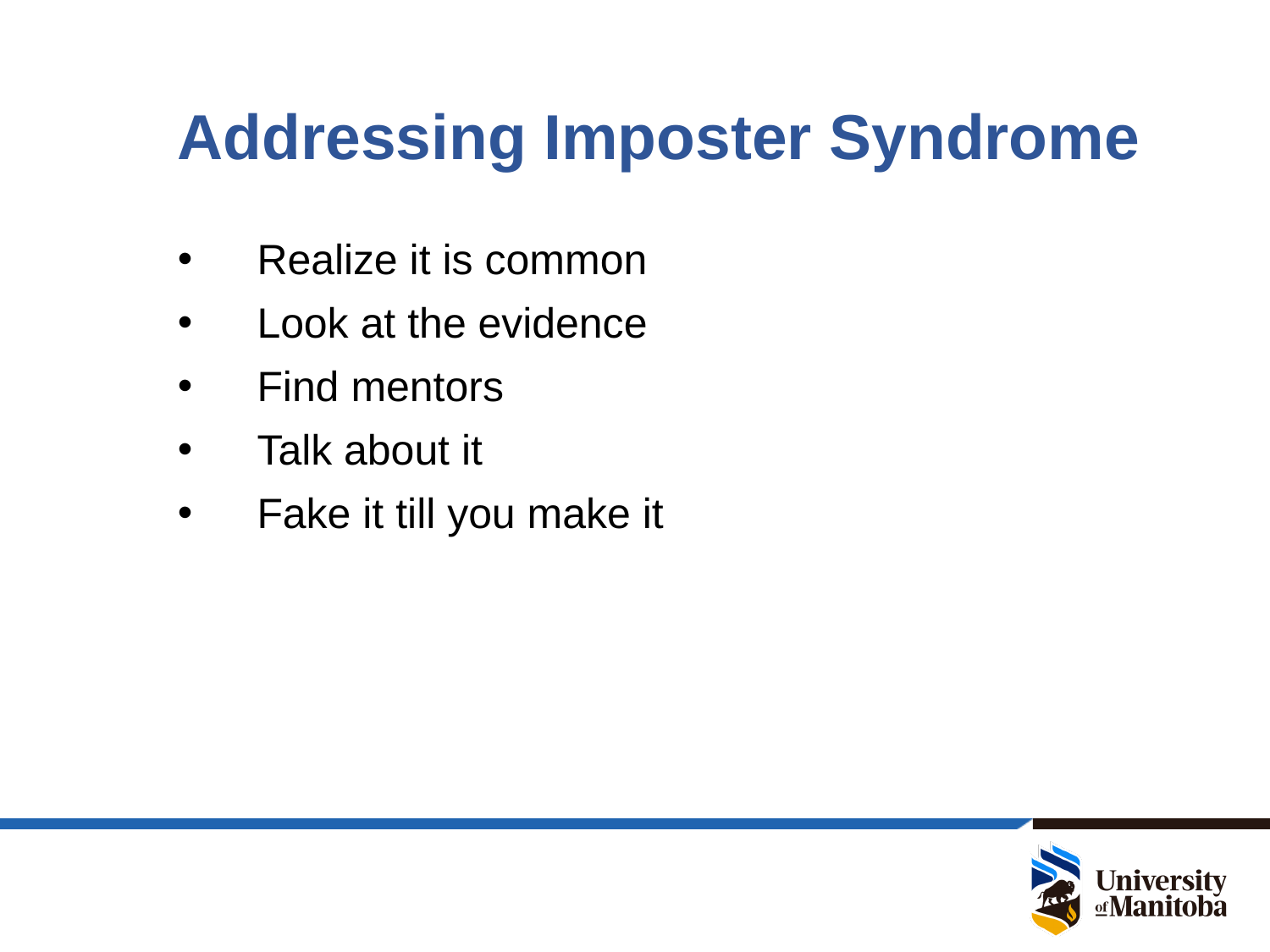

# Addressing Imposter Syndrome
Realize it is common
Look at the evidence
Find mentors
Talk about it
Fake it till you make it